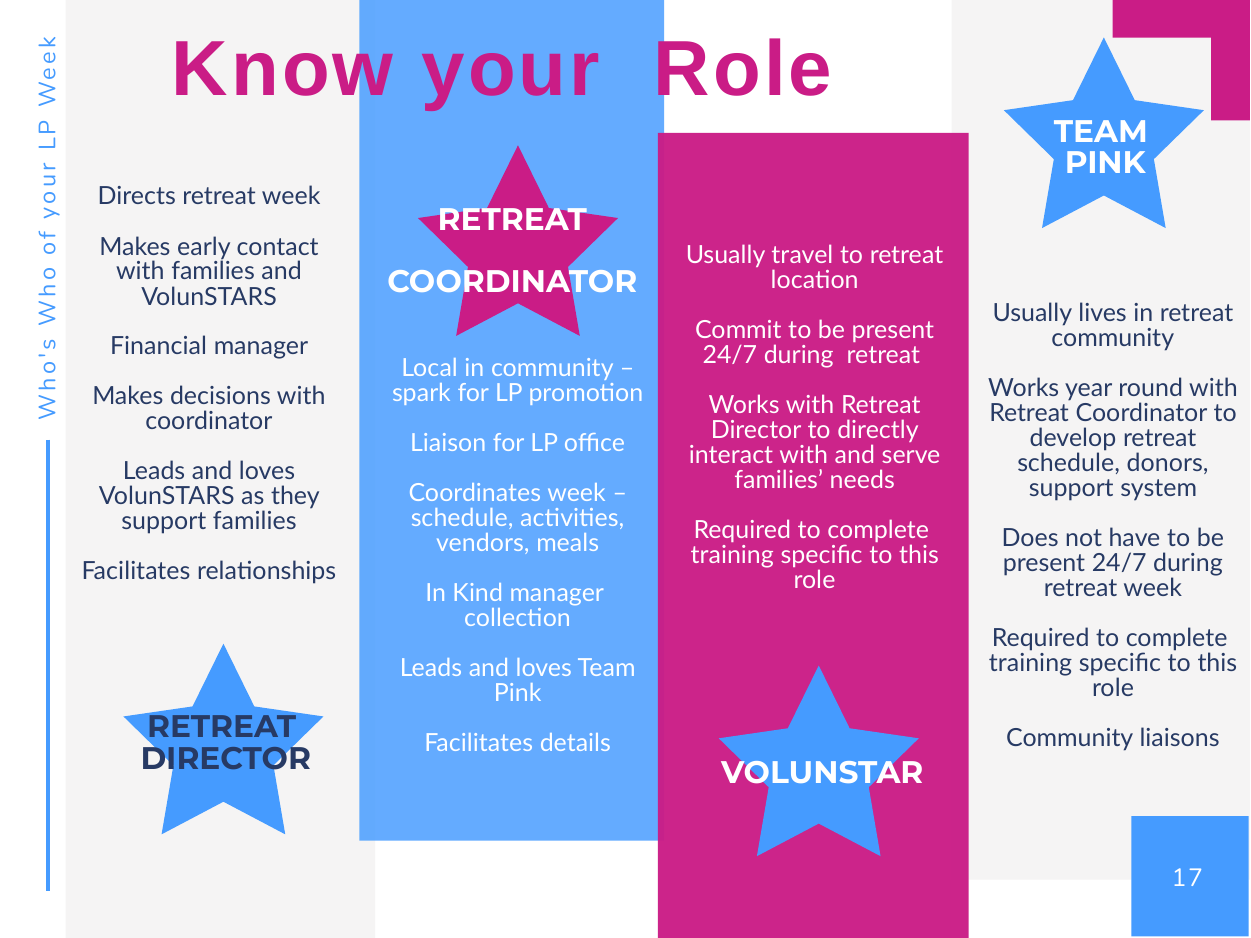

Know your  Role

TEAM
PINK

 Directs retreat week

Makes early contact with families and VolunSTARS

Financial manager

Makes decisions with coordinator

Leads and loves VolunSTARS as they support families

Facilitates relationships
RETREAT
 COORDINATOR
Who's Who of your LP Week
Usually travel to retreat location

Commit to be present 24/7 during  retreat

Works with Retreat Director to directly interact with and serve families’ needs

Required to complete  training specific to this role
Usually lives in retreat community

Works year round with Retreat Coordinator to develop retreat schedule, donors, support system

Does not have to be present 24/7 during retreat week

Required to complete  training specific to this role

Community liaisons
Local in community –spark for LP promotion

Liaison for LP office

Coordinates week – schedule, activities, vendors, meals

In Kind manager  collection

Leads and loves Team Pink

Facilitates details

RETREAT
 DIRECTOR
VOLUNSTAR

17